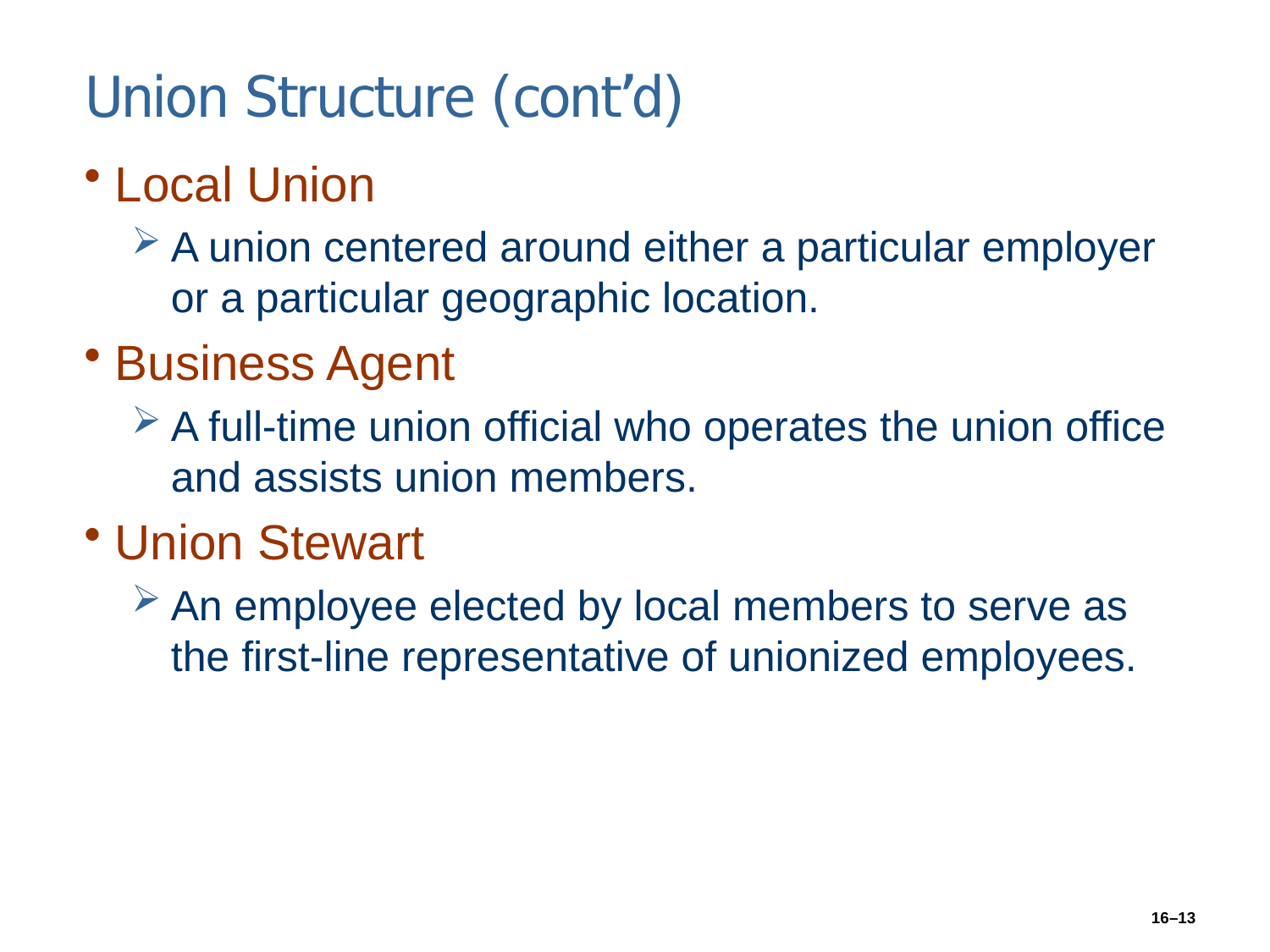

# Union Structure (cont’d)
Local Union
A union centered around either a particular employer or a particular geographic location.
Business Agent
A full-time union official who operates the union office and assists union members.
Union Stewart
An employee elected by local members to serve as the first-line representative of unionized employees.
16–13